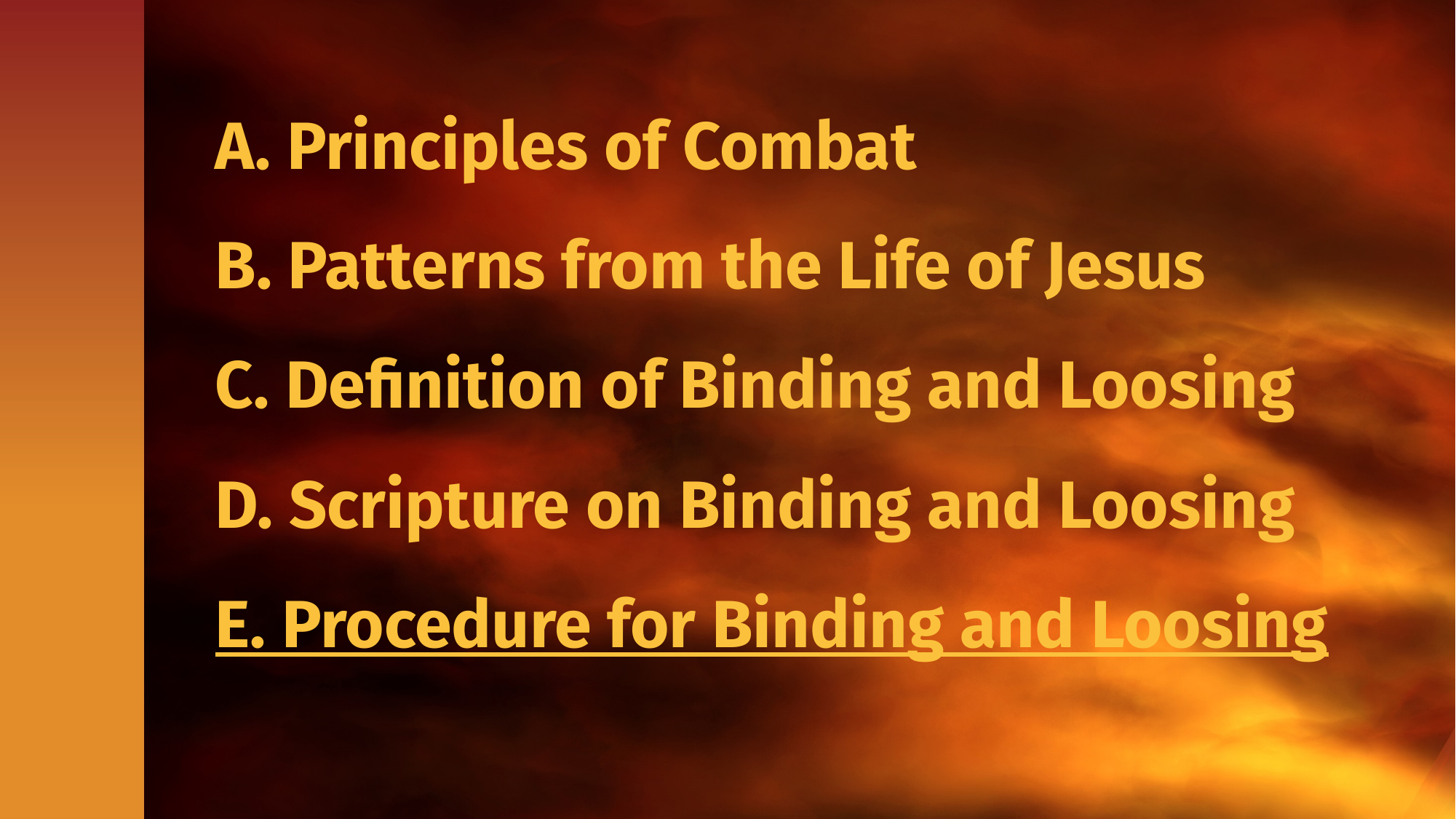

# A. Principles of Combat
B. Patterns from the Life of Jesus
C. Definition of Binding and Loosing
D. Scripture on Binding and Loosing
E. Procedure for Binding and Loosing